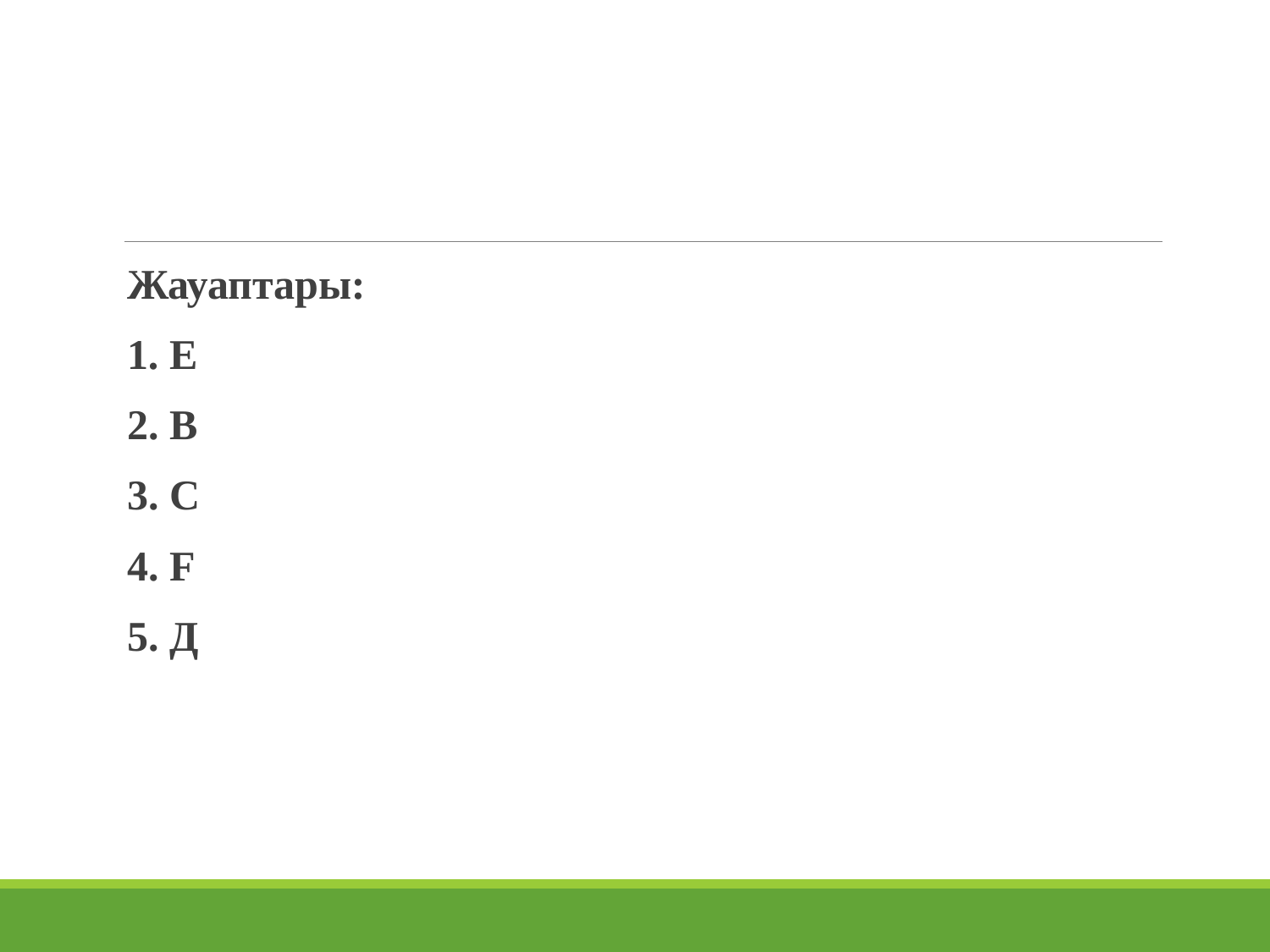

Жауаптары:
1. E
2. В
3. C
4. F
5. Д